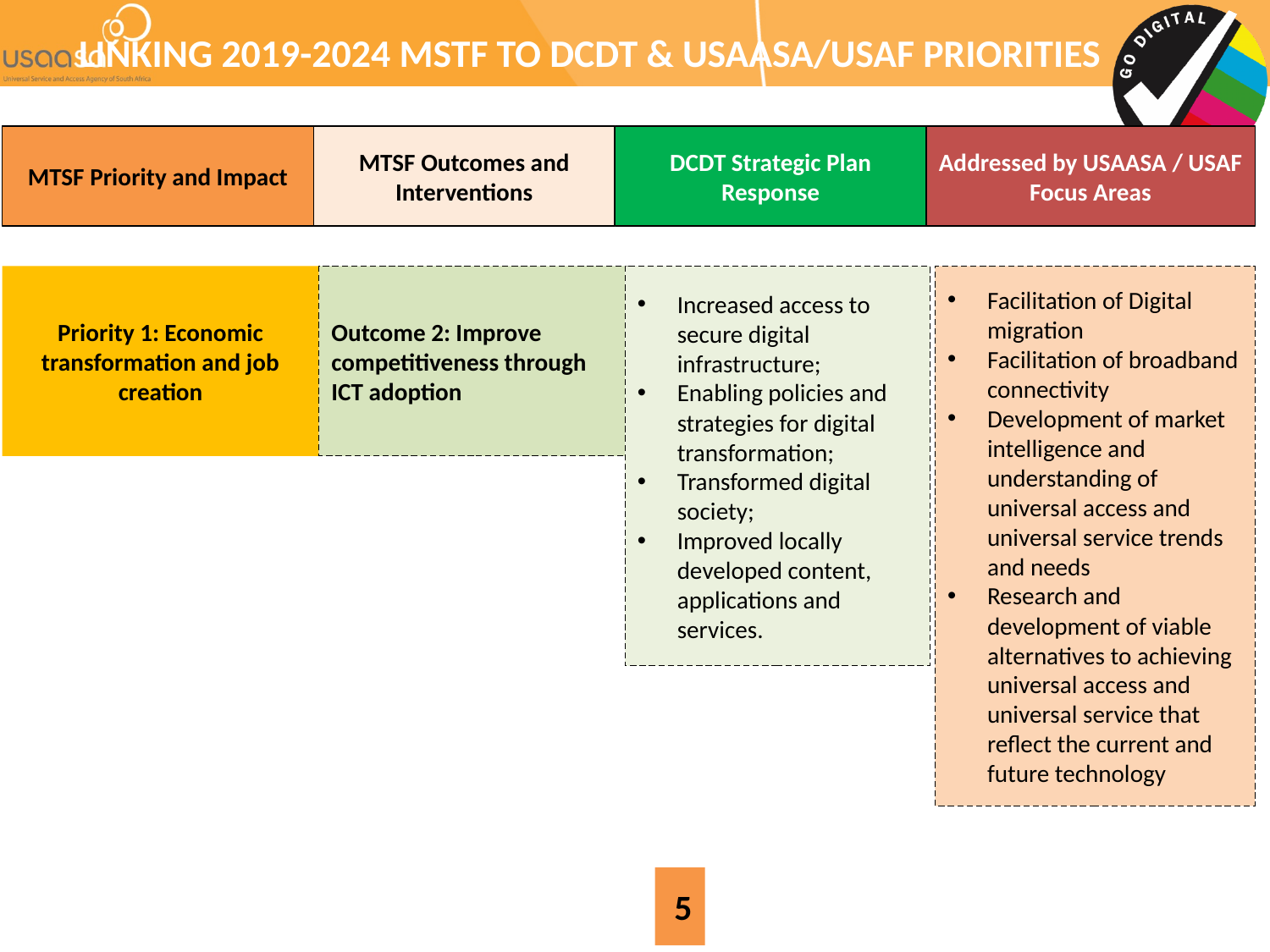

LINKING 2019-2024 MSTF TO DCDT & USAASA/USAF PRIORITIES

Addressed by USAASA / USAF Focus Areas
DCDT Strategic Plan Response
MTSF Priority and Impact
MTSF Outcomes and Interventions
Outcome 2: Improve competitiveness through ICT adoption
Increased access to secure digital infrastructure;
Enabling policies and strategies for digital transformation;
Transformed digital society;
Improved locally developed content, applications and services.
Facilitation of Digital migration
Facilitation of broadband connectivity
Development of market intelligence and understanding of universal access and universal service trends and needs
Research and development of viable alternatives to achieving universal access and universal service that reflect the current and future technology
Priority 1: Economic transformation and job creation
5